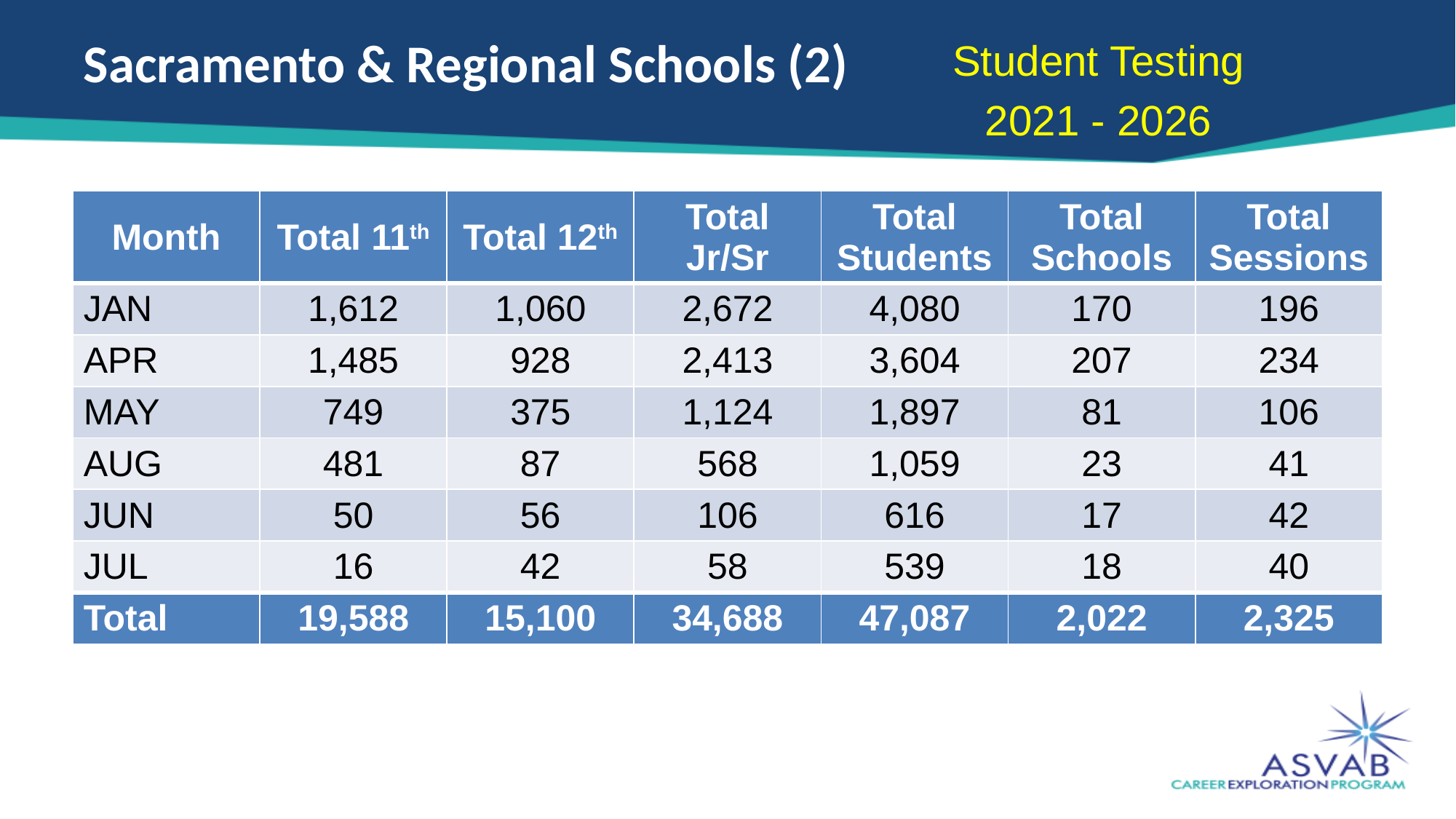

# Sacramento & Regional Schools (2)
Student Testing
2021 - 2026
| Month | Total 11th | Total 12th | Total Jr/Sr | Total Students | Total Schools | Total Sessions |
| --- | --- | --- | --- | --- | --- | --- |
| JAN | 1,612 | 1,060 | 2,672 | 4,080 | 170 | 196 |
| APR | 1,485 | 928 | 2,413 | 3,604 | 207 | 234 |
| MAY | 749 | 375 | 1,124 | 1,897 | 81 | 106 |
| AUG | 481 | 87 | 568 | 1,059 | 23 | 41 |
| JUN | 50 | 56 | 106 | 616 | 17 | 42 |
| JUL | 16 | 42 | 58 | 539 | 18 | 40 |
| Total | 19,588 | 15,100 | 34,688 | 47,087 | 2,022 | 2,325 |